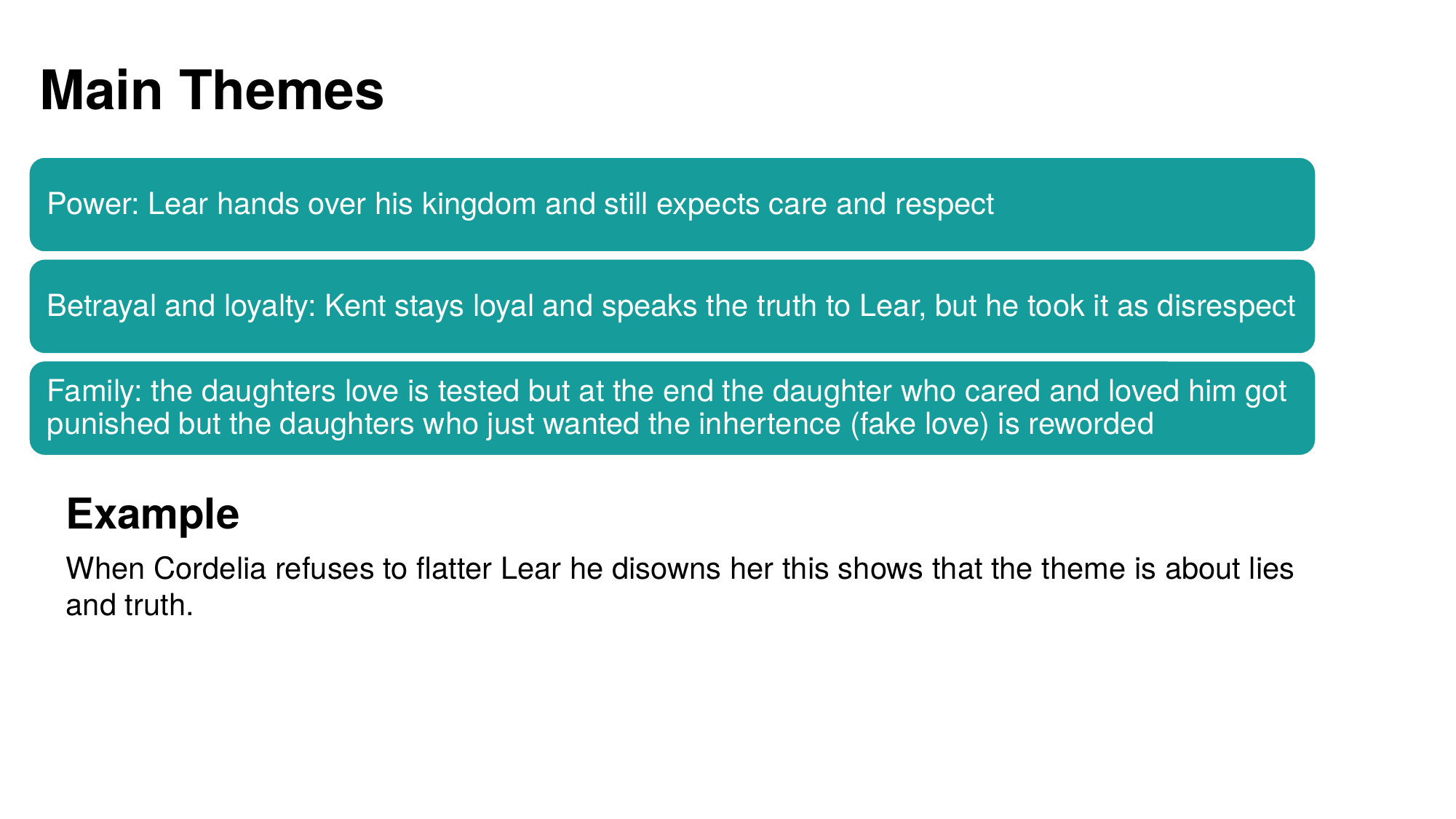

# Main Themes
Power: Lear hands over his kingdom and still expects care and respect
Betrayal and loyalty: Kent stays loyal and speaks the truth to Lear, but he took it as disrespect
Family: the daughters love is tested but at the end the daughter who cared and loved him got punished but the daughters who just wanted the inhertence (fake love) is reworded
Example
When Cordelia refuses to flatter Lear he disowns her this shows that the theme is about lies and truth.